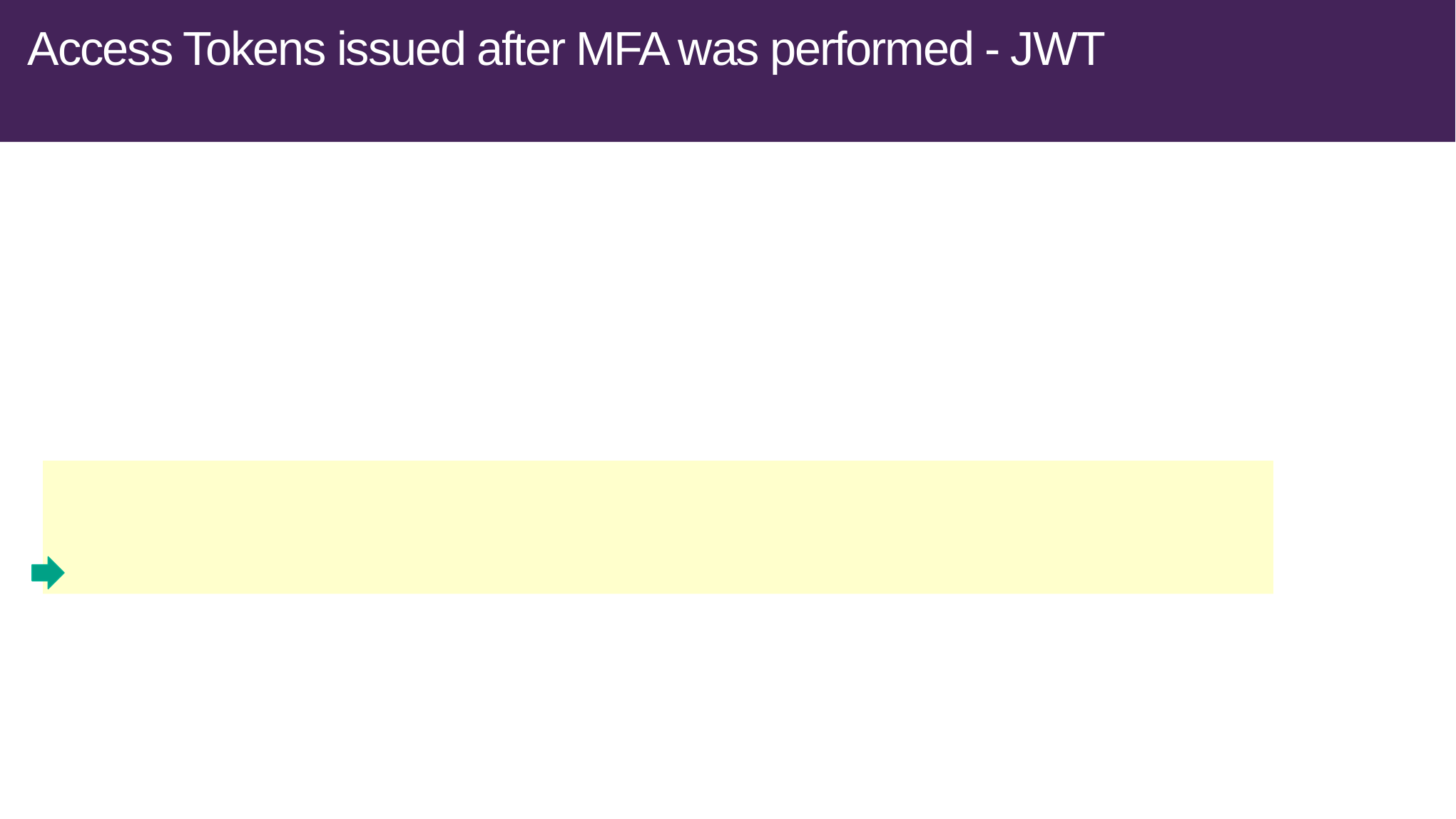

# Access Tokens issued after MFA was performed - JWT
{"aud":"urn:iostestrp",
"iss":"http://adfs.contoso.com/adfs/services/trust",
"iat":1373305904,
"exp":1373309504,
"auth_time":"2013-70-8T17:51:44.994Z",
"authmethod":"http://schemas.microsoft.com/ws/2008/06/identity/authenticationmethod/windows",
"upn":"administrator@contoso.com",
"primarygroupsid":"S-1-5-21-369457380-891524138-205581132-513",
"primarysid":"S-1-5-21-369457380-891524138-205581132-500",
"winaccountname":“CONTOSO\\Administrator",
"amr":["http://schemas.microsoft.com/ws/2008/06/identity/authenticationmethod/windows",
       "http://schemas.microsoft.com/ws/2008/06/identity/authenticationmethod/tlsclient",
       "http://schemas.microsoft.com/ws/2008/06/identity/authenticationmethod/x509",
       "http://schemas.microsoft.com/claims/multipleauthn"],
"insidecorpnetwork":"true",
"clientip":"2001:4898:2b:5:804c:5c6a:b474:3fa4",
"sub":"92gdY4IaPnsNyUU7YXuWgv15eWLxgGroAsCb3UCnKzA=",
"ver":"1.0",
"appid":"iOSTestRP“ }